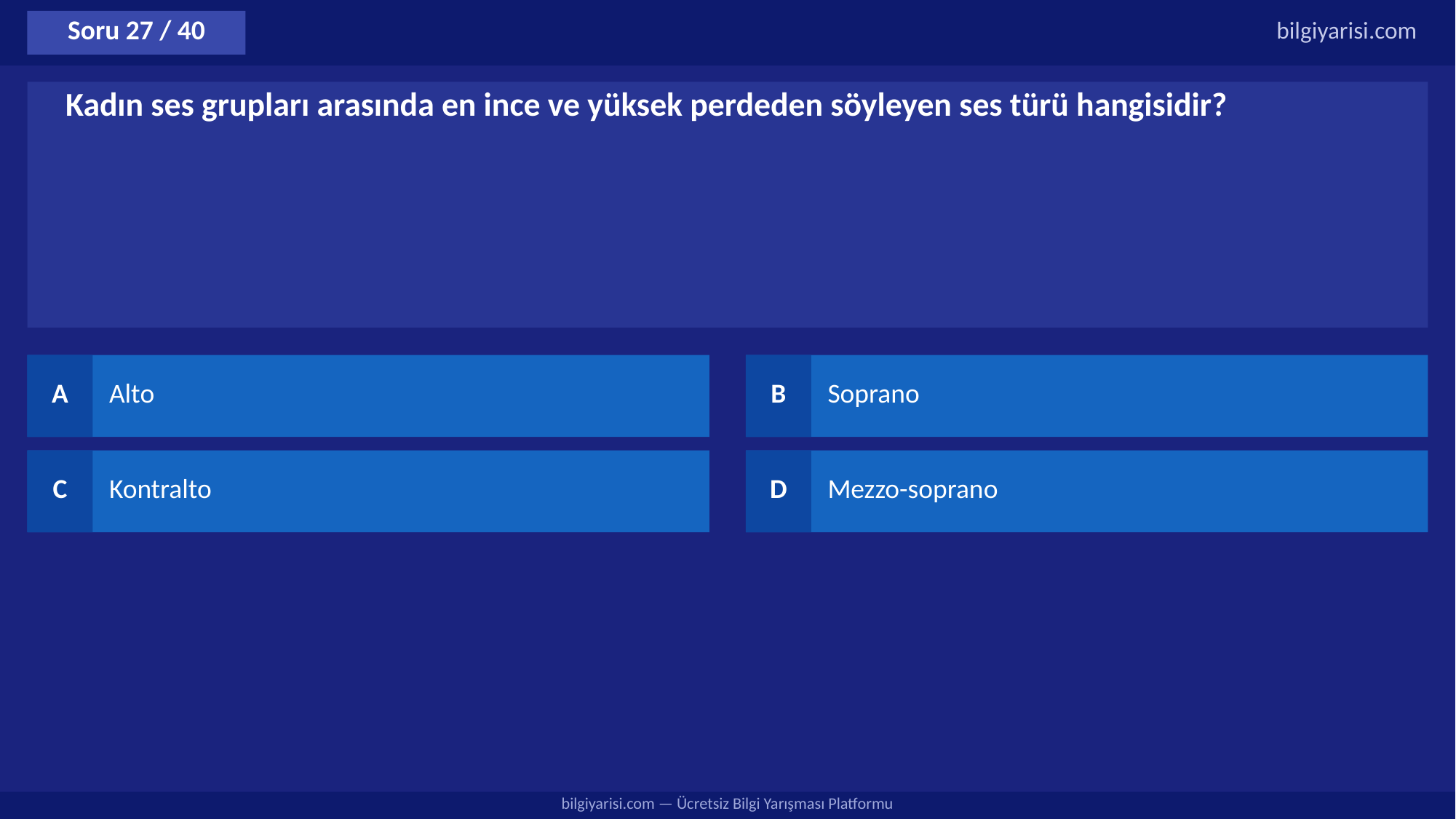

Soru 27 / 40
bilgiyarisi.com

Kadın ses grupları arasında en ince ve yüksek perdeden söyleyen ses türü hangisidir?

A
Alto

B
Soprano

C
Kontralto

D
Mezzo-soprano
bilgiyarisi.com — Ücretsiz Bilgi Yarışması Platformu